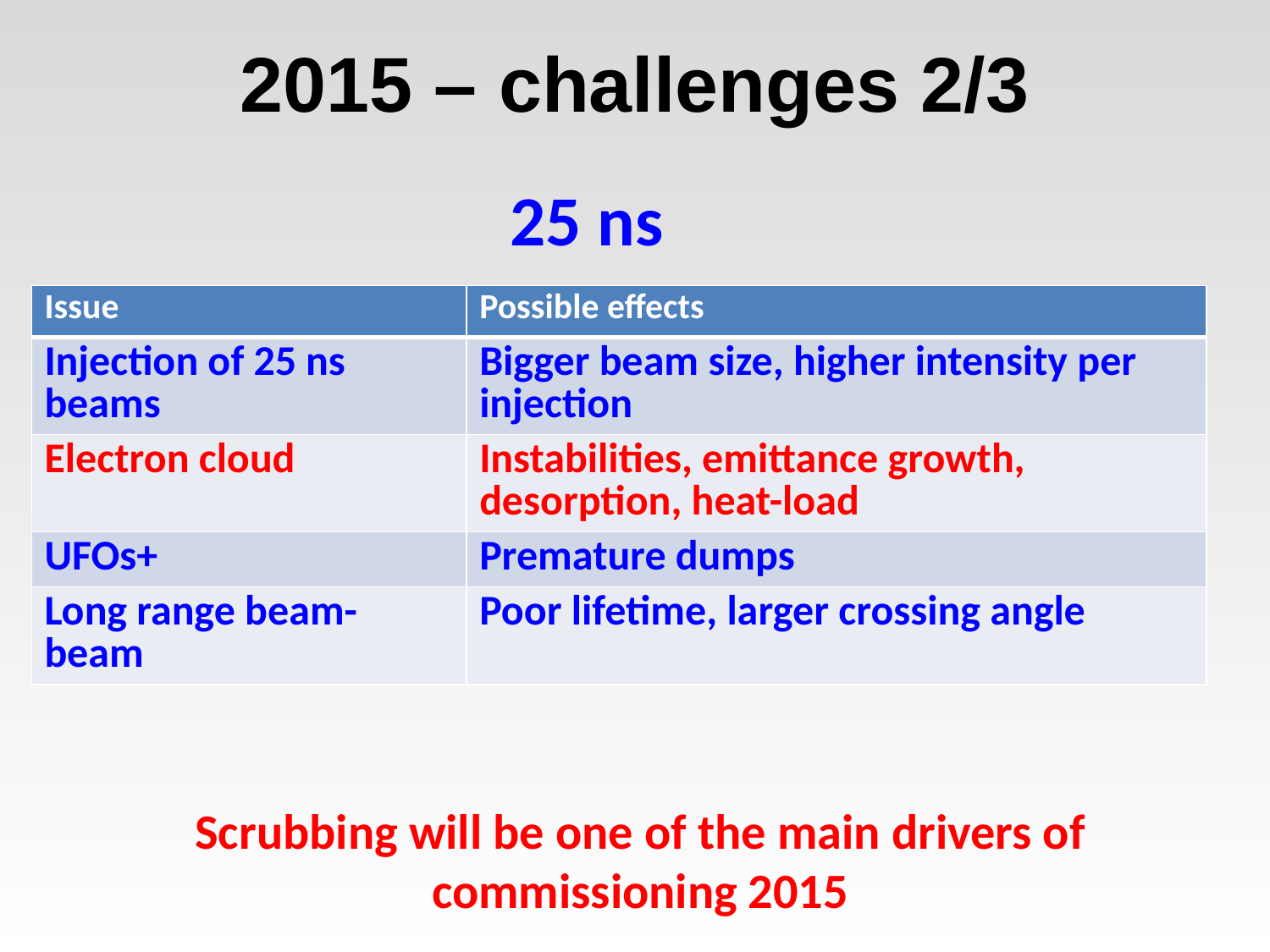

# 2015 – challenges 2/3
25 ns
| Issue | Possible effects |
| --- | --- |
| Injection of 25 ns beams | Bigger beam size, higher intensity per injection |
| Electron cloud | Instabilities, emittance growth, desorption, heat-load |
| UFOs+ | Premature dumps |
| Long range beam-beam | Poor lifetime, larger crossing angle |
Scrubbing will be one of the main drivers of commissioning 2015